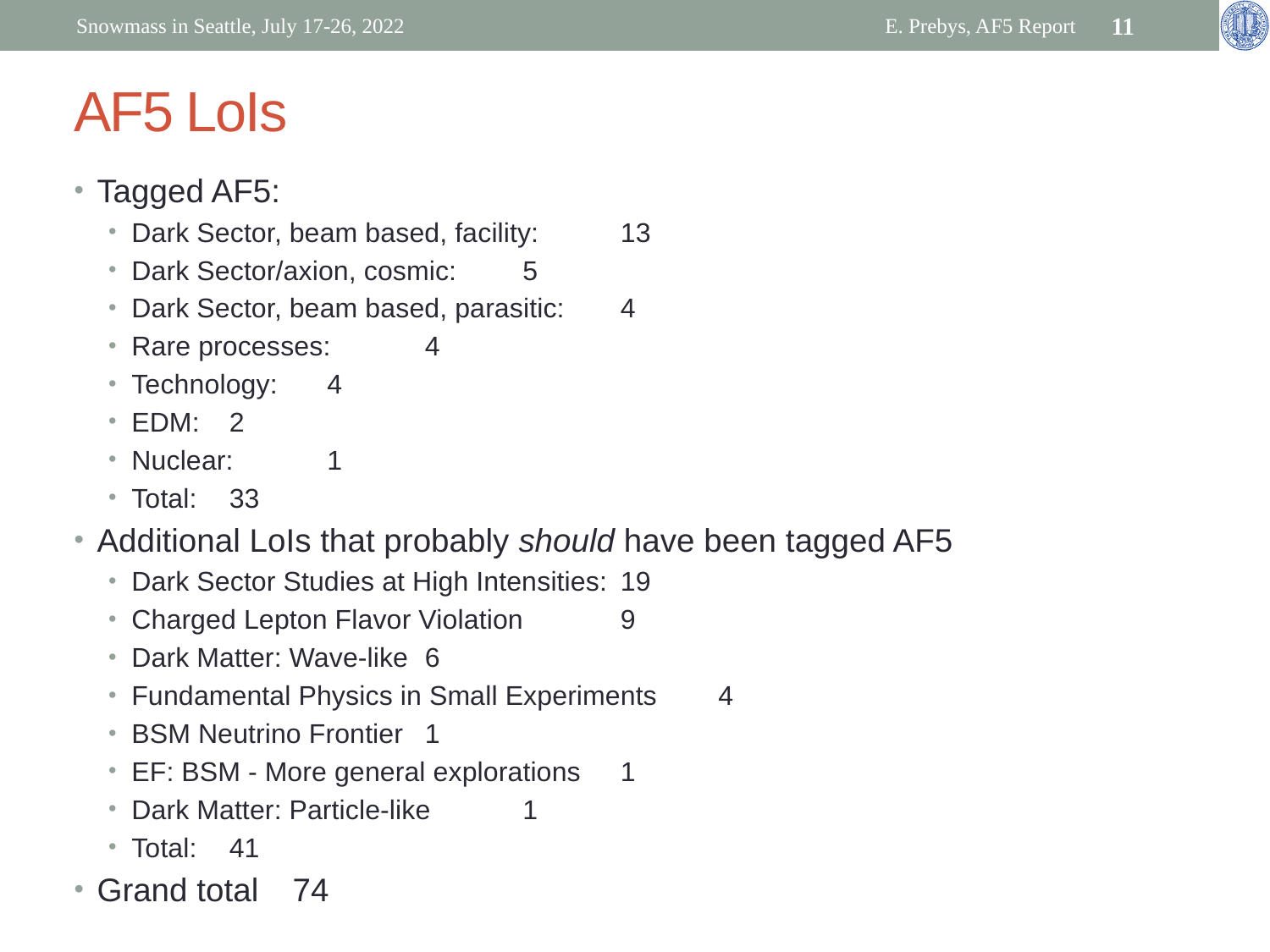

Snowmass in Seattle, July 17-26, 2022
E. Prebys, AF5 Report
11
# AF5 LoIs
Tagged AF5:
Dark Sector, beam based, facility: 		13
Dark Sector/axion, cosmic: 			5
Dark Sector, beam based, parasitic: 		4
Rare processes: 				4
Technology: 					4
EDM: 					2
Nuclear: 					1
Total:					33
Additional LoIs that probably should have been tagged AF5
Dark Sector Studies at High Intensities:		19
Charged Lepton Flavor Violation 			9
Dark Matter: Wave-like				6
Fundamental Physics in Small Experiments	4
BSM Neutrino Frontier				1
EF: BSM - More general explorations		1
Dark Matter: Particle-like			1
Total:					41
Grand total					74